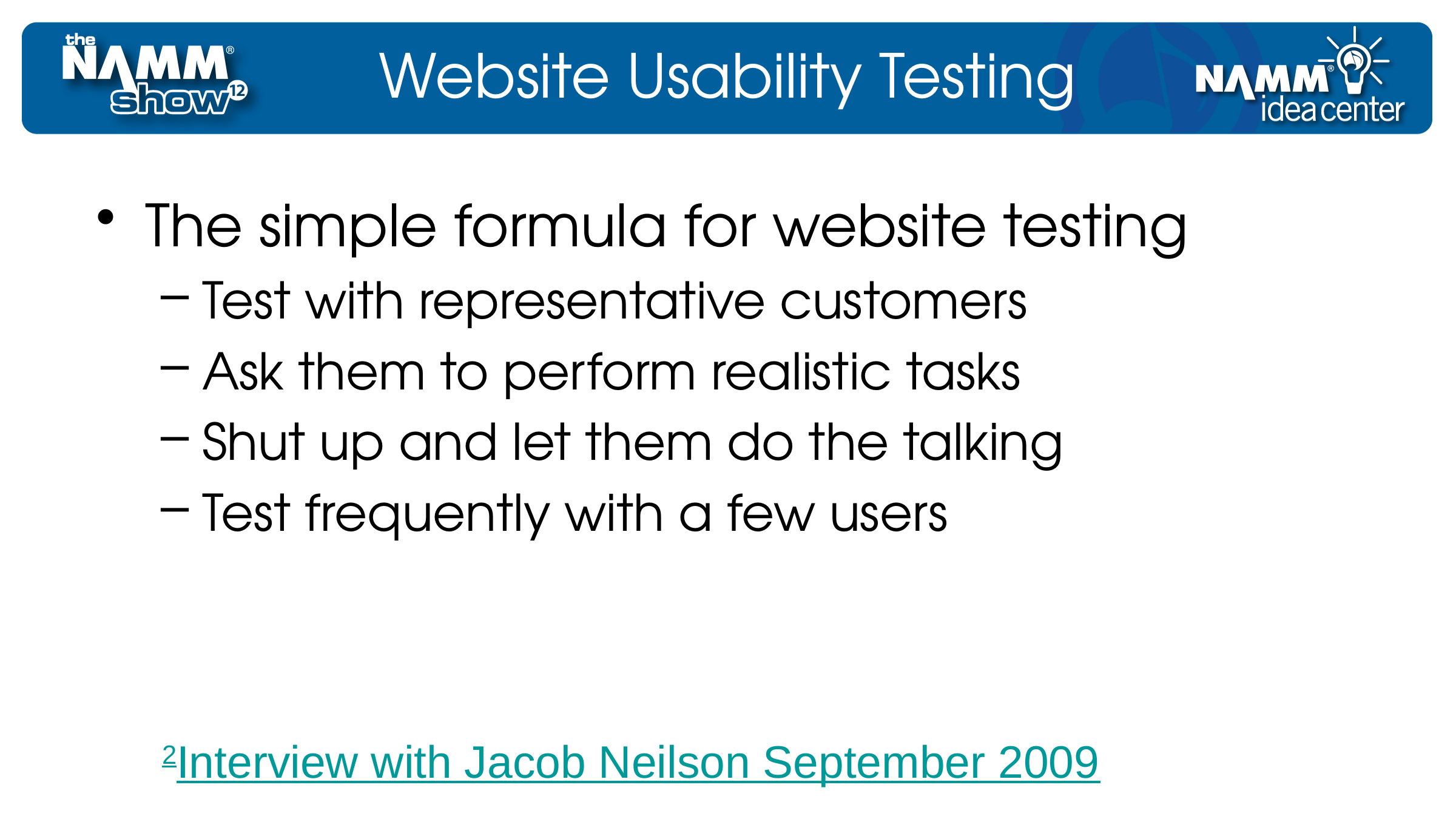

# Website Usability Testing
The simple formula for website testing
Test with representative customers
Ask them to perform realistic tasks
Shut up and let them do the talking
Test frequently with a few users
2Interview with Jacob Neilson September 2009